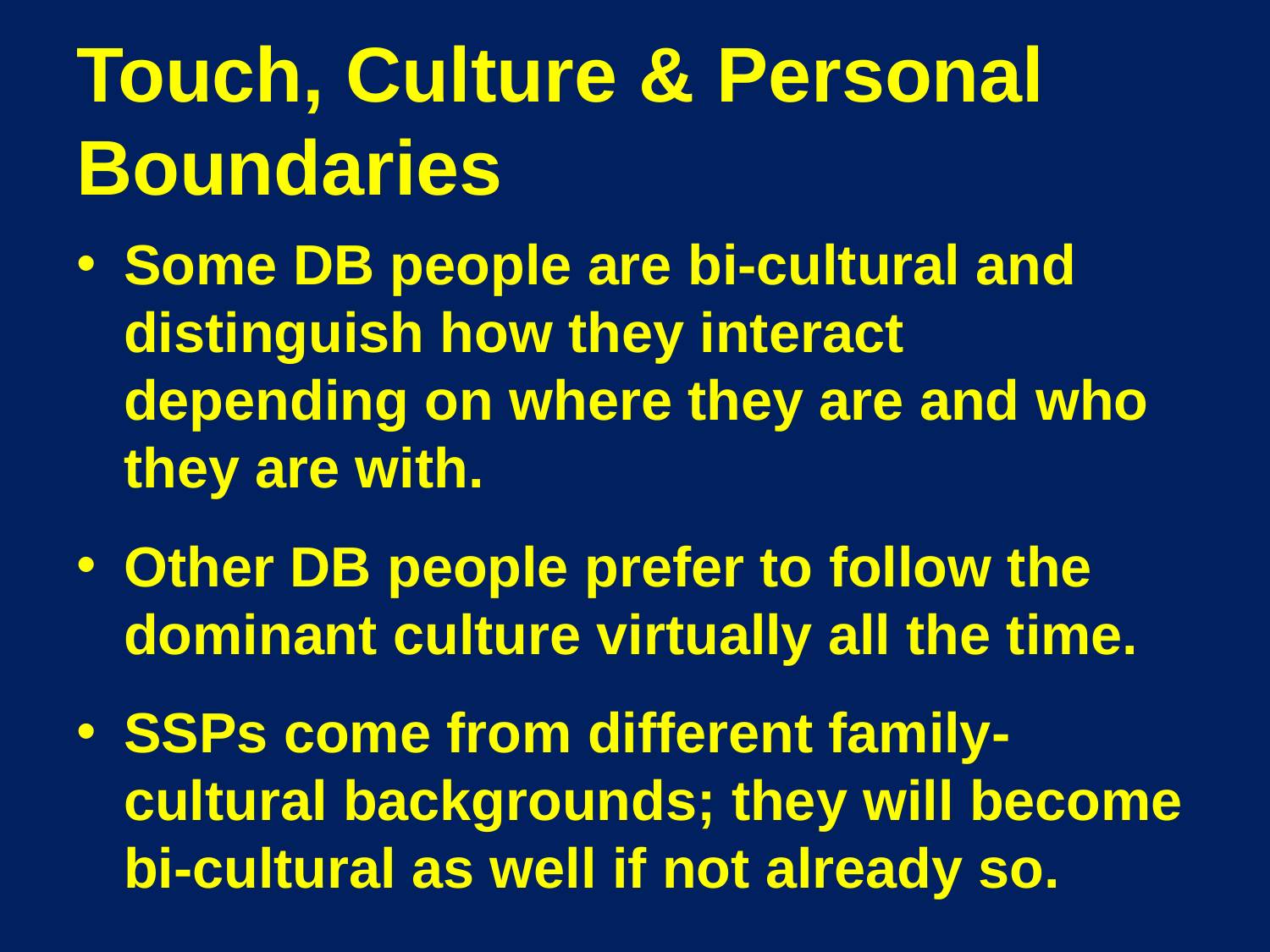

# Touch, Culture & Personal Boundaries
Some DB people are bi-cultural and distinguish how they interact depending on where they are and who they are with.

Other DB people prefer to follow the dominant culture virtually all the time.

SSPs come from different family-cultural backgrounds; they will become bi-cultural as well if not already so.